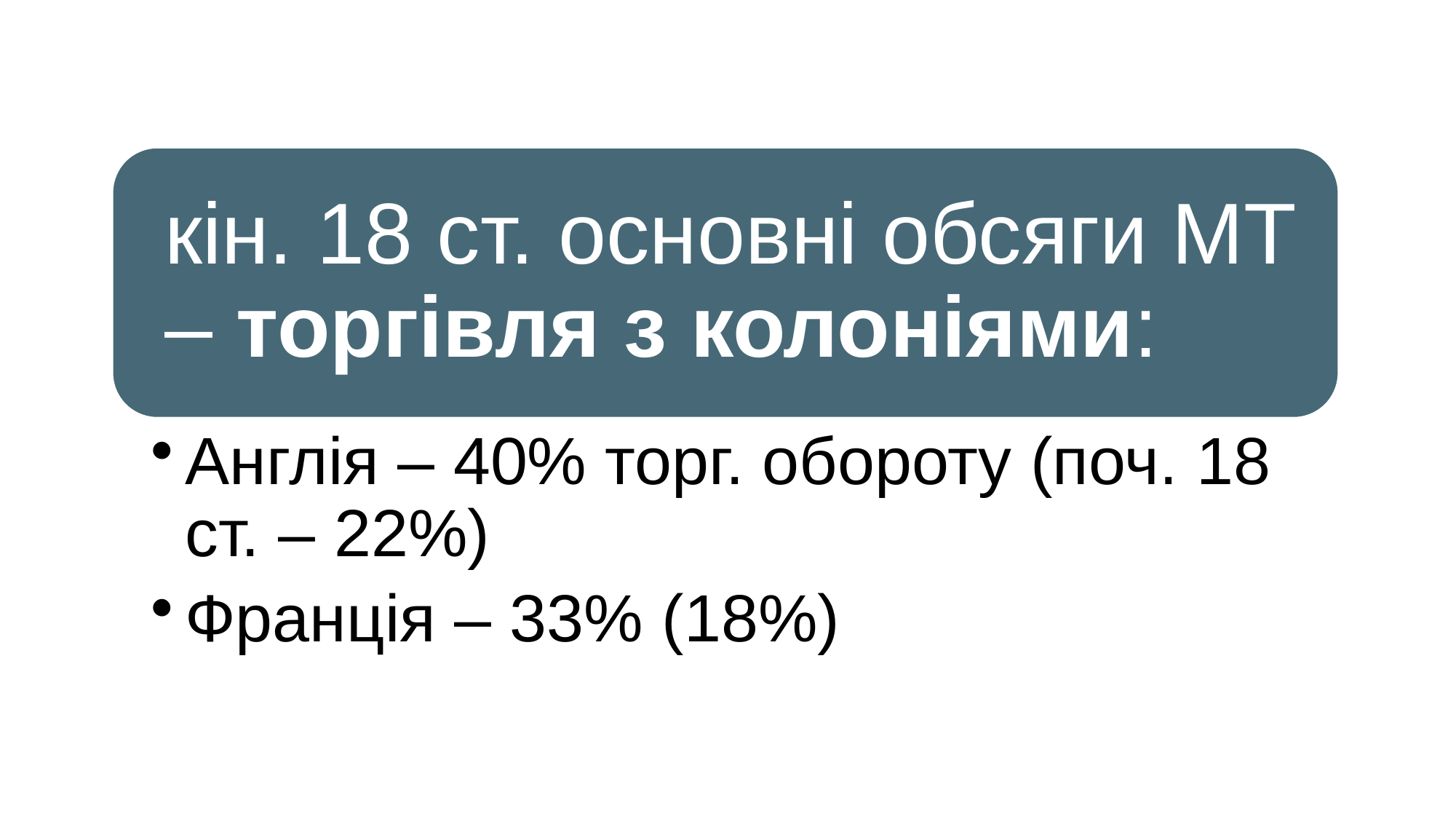

кін. 18 ст. основні обсяги МТ – торгівля з колоніями:
Англія – 40% торг. обороту (поч. 18 ст. – 22%)
Франція – 33% (18%)